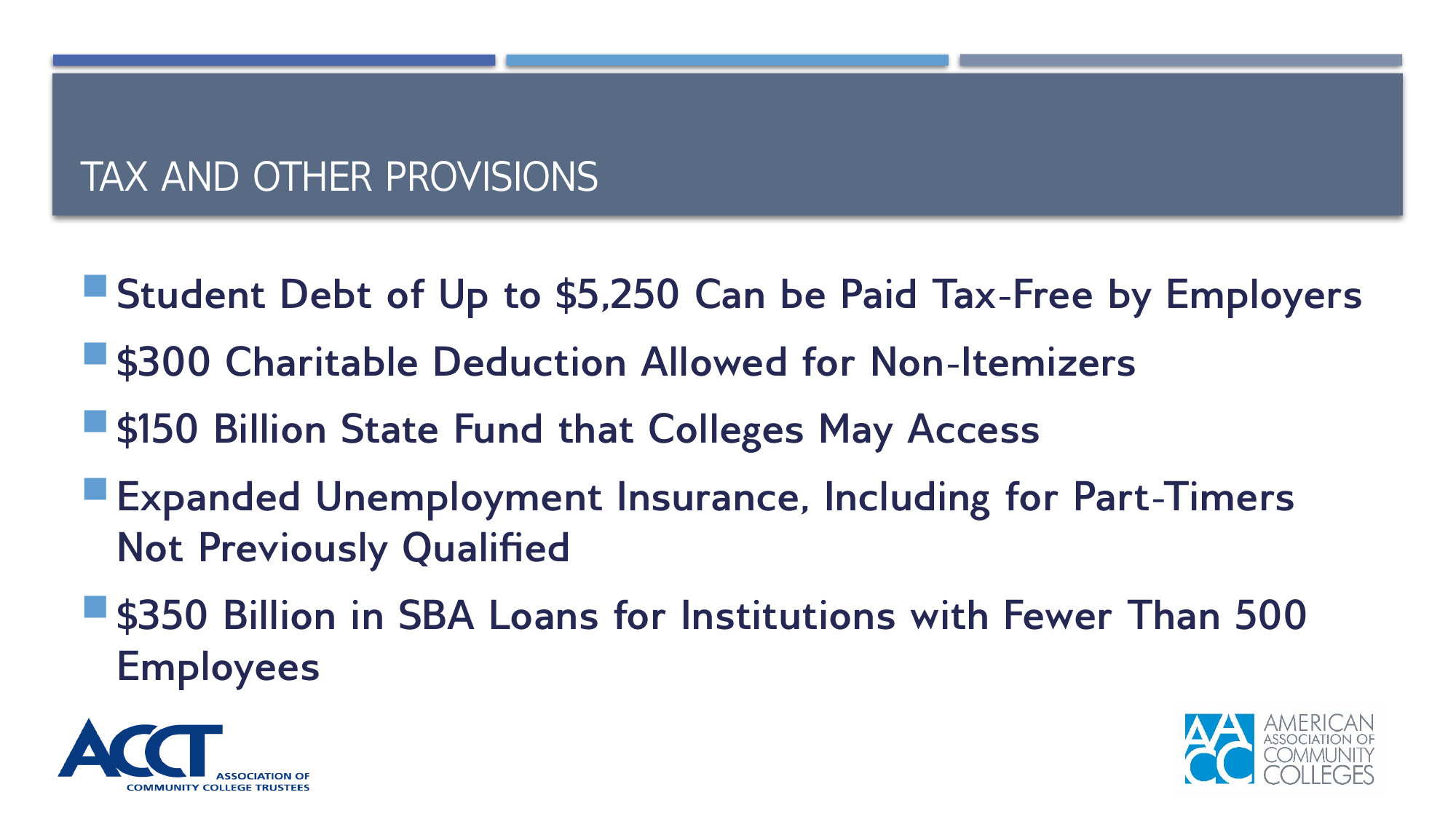

# TAX and othEr PRovisions
Student Debt of Up to $5,250 Can be Paid Tax-Free by Employers
$300 Charitable Deduction Allowed for Non-Itemizers
$150 Billion State Fund that Colleges May Access
Expanded Unemployment Insurance, Including for Part-Timers Not Previously Qualified
$350 Billion in SBA Loans for Institutions with Fewer Than 500 Employees